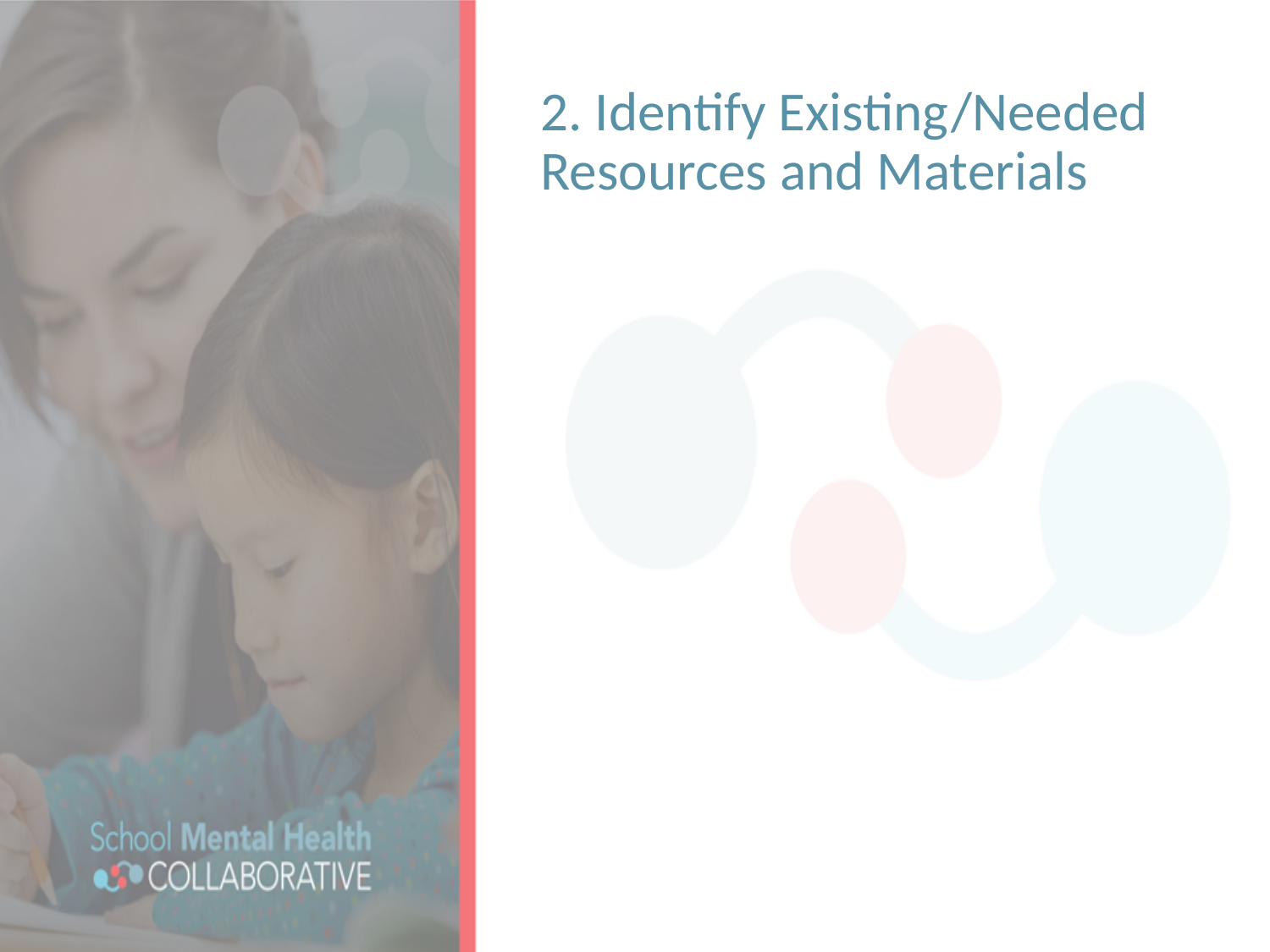

# 2. Identify Existing/Needed Resources and Materials